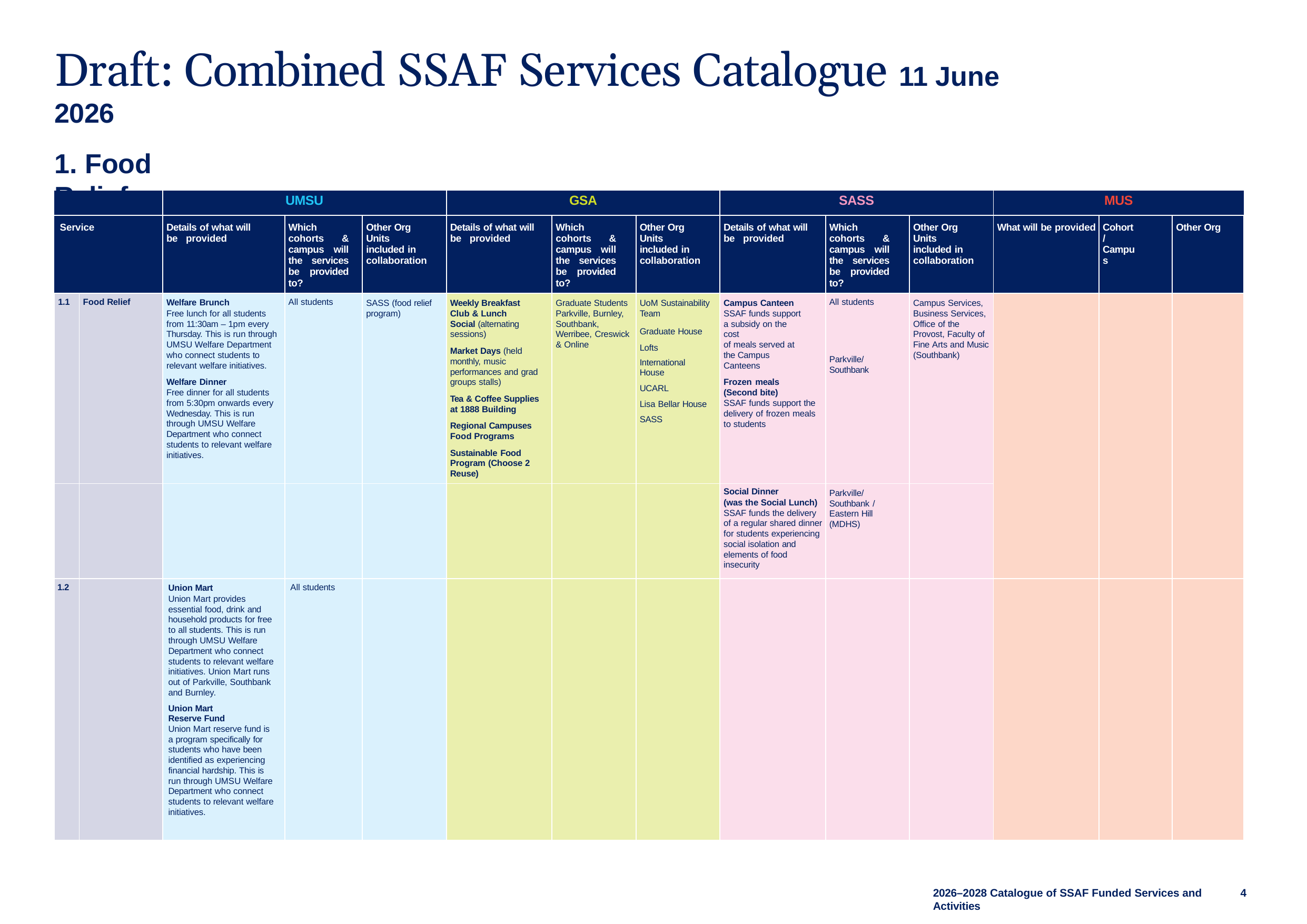

# Draft: Combined SSAF Services Catalogue 11 June 2026
1. Food Relief
|  |  | UMSU |  |  | GSA |  |  | SASS |  |  | MUS |  |  |
| --- | --- | --- | --- | --- | --- | --- | --- | --- | --- | --- | --- | --- | --- |
| Service |  | Details of what will be provided | Which cohorts & campus will the services be provided to? | Other Org Units included in collaboration | Details of what will be provided | Which cohorts & campus will the services be provided to? | Other Org Units included in collaboration | Details of what will be provided | Which cohorts & campus will the services be provided to? | Other Org Units included in collaboration | What will be provided | Cohort / Campus | Other Org |
| 1.1 | Food Relief | Welfare Brunch Free lunch for all students from 11:30am – 1pm every Thursday. This is run through UMSU Welfare Department who connect students to relevant welfare initiatives. Welfare Dinner Free dinner for all students from 5:30pm onwards every Wednesday. This is run through UMSU Welfare Department who connect students to relevant welfare initiatives. | All students | SASS (food relief program) | Weekly Breakfast Club & Lunch Social (alternating sessions) Market Days (held monthly, music performances and grad groups stalls) Tea & Coffee Supplies at 1888 Building Regional Campuses Food Programs Sustainable Food Program (Choose 2 Reuse) | Graduate Students Parkville, Burnley, Southbank, Werribee, Creswick & Online | UoM Sustainability Team Graduate House Lofts International House UCARL Lisa Bellar House SASS | Campus Canteen SSAF funds support a subsidy on the cost of meals served at the Campus Canteens Frozen meals (Second bite) SSAF funds support the delivery of frozen meals to students | All students Parkville/ Southbank | Campus Services, Business Services, Office of the Provost, Faculty of Fine Arts and Music (Southbank) |  |  |  |
|  |  |  |  |  |  |  |  | Social Dinner (was the Social Lunch) SSAF funds the delivery of a regular shared dinner for students experiencing social isolation and elements of food insecurity | Parkville/ Southbank / Eastern Hill (MDHS) |  |  |  |  |
| 1.2 |  | Union Mart Union Mart provides essential food, drink and household products for free to all students. This is run through UMSU Welfare Department who connect students to relevant welfare initiatives. Union Mart runs out of Parkville, Southbank and Burnley. Union Mart Reserve Fund Union Mart reserve fund is a program specifically for students who have been identified as experiencing financial hardship. This is run through UMSU Welfare Department who connect students to relevant welfare initiatives. | All students |  |  |  |  |  |  |  |  |  |  |
2026–2028 Catalogue of SSAF Funded Services and Activities
4